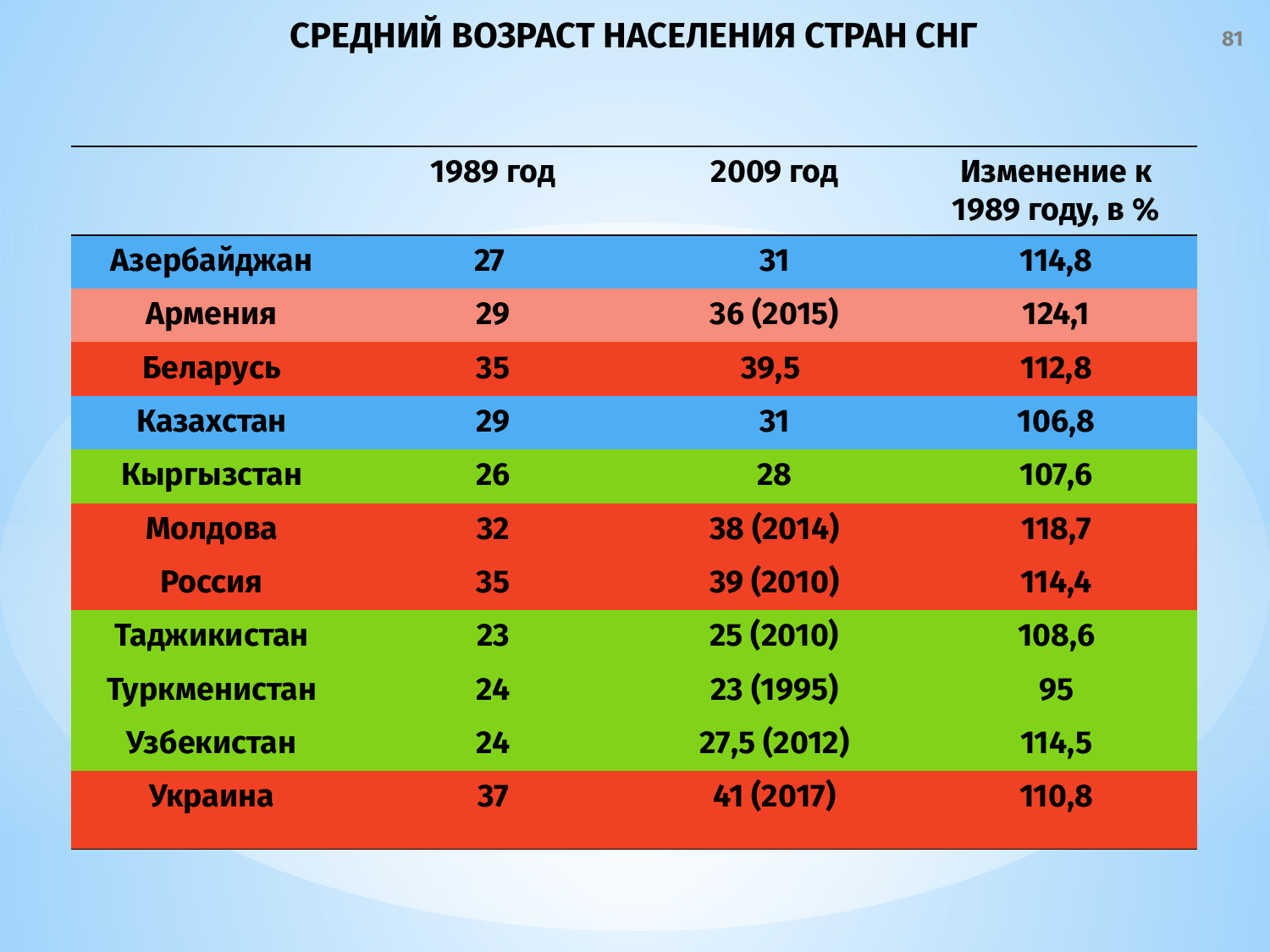

81
СРЕДНИЙ ВОЗРАСТ НАСЕЛЕНИЯ СТРАН СНГ
|  | 1989 год | 2009 год | Изменение к 1989 году, в % |
| --- | --- | --- | --- |
| Азербайджан | 27 | 31 | 114,8 |
| Армения | 29 | 36 (2015) | 124,1 |
| Беларусь | 35 | 39,5 | 112,8 |
| Казахстан | 29 | 31 | 106,8 |
| Кыргызстан | 26 | 28 | 107,6 |
| Молдова | 32 | 38 (2014) | 118,7 |
| Россия | 35 | 39 (2010) | 114,4 |
| Таджикистан | 23 | 25 (2010) | 108,6 |
| Туркменистан | 24 | 23 (1995) | 95 |
| Узбекистан | 24 | 27,5 (2012) | 114,5 |
| Украина | 37 | 41 (2017) | 110,8 |